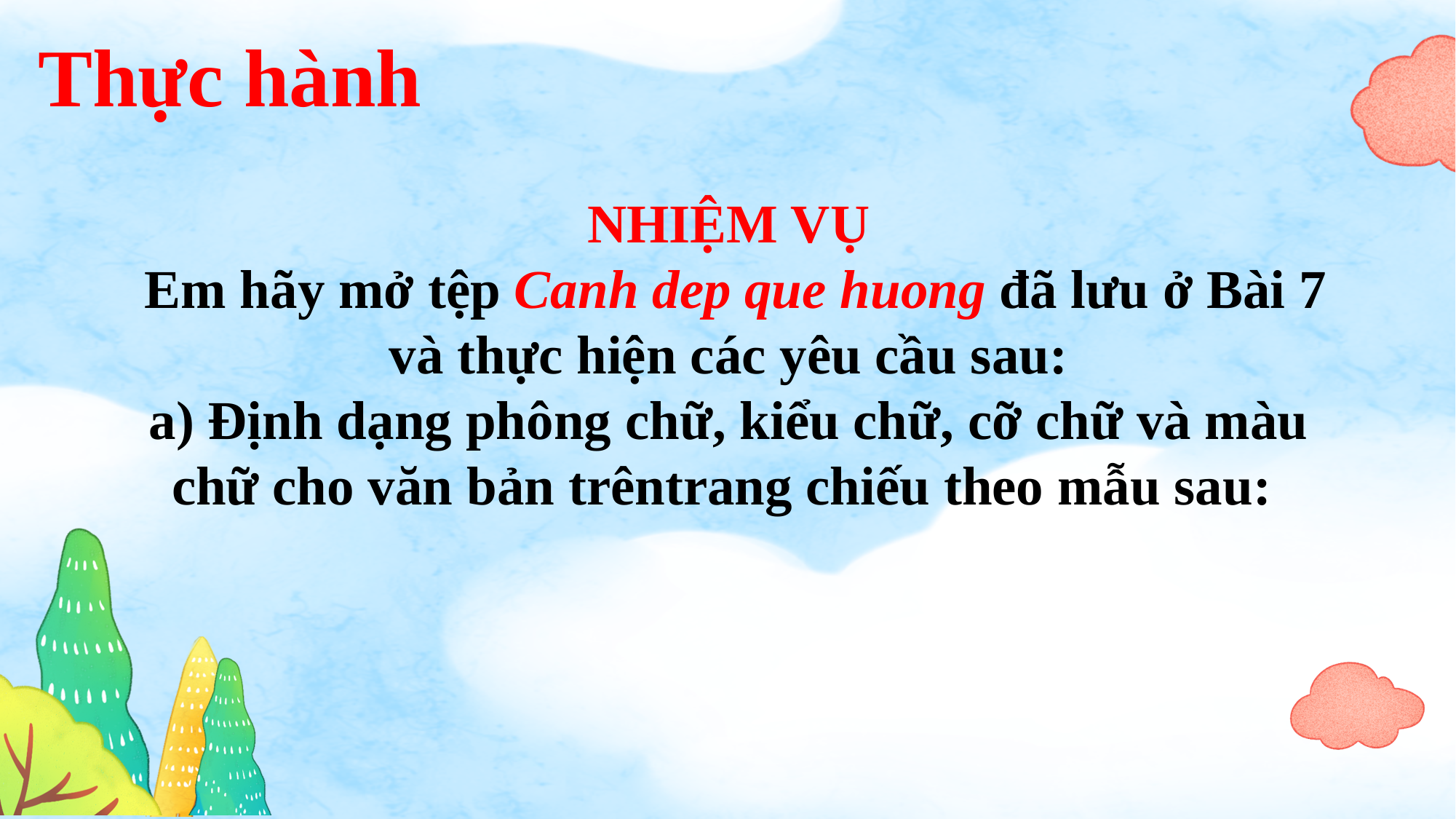

Thực hành
NHIỆM VỤ
 Em hãy mở tệp Canh dep que huong đã lưu ở Bài 7 và thực hiện các yêu cầu sau:
a) Định dạng phông chữ, kiểu chữ, cỡ chữ và màu chữ cho văn bản trêntrang chiếu theo mẫu sau: